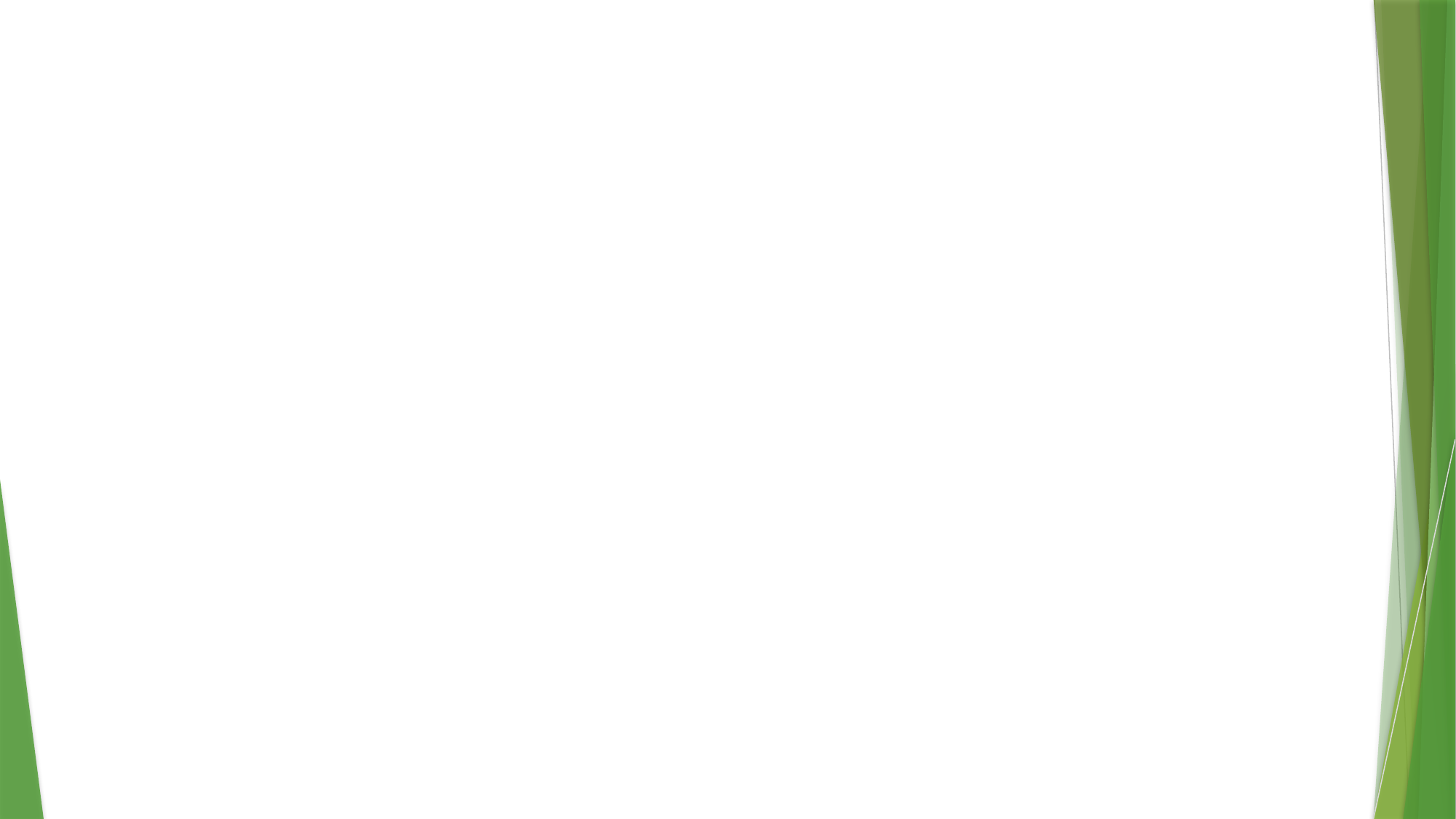

# Community members’ rights
People with disabilities are entitled to participate in the same programs as all others, even if:
The public entity reasonably believes the person cannot benefit from the program.
A blind individual must be allowed to visit a public museum, even if the majority of the art is visual. Audio descriptions of the art can be provided to offer equal opportunity to enjoy the exhibits.
The public entity provides a separate program for individuals with disabilities.
The local parks and rec department offers an adaptive yoga class for people with disabilities. A woman with cerebral palsy must be allowed to participate in the general yoga class if she desires.
23